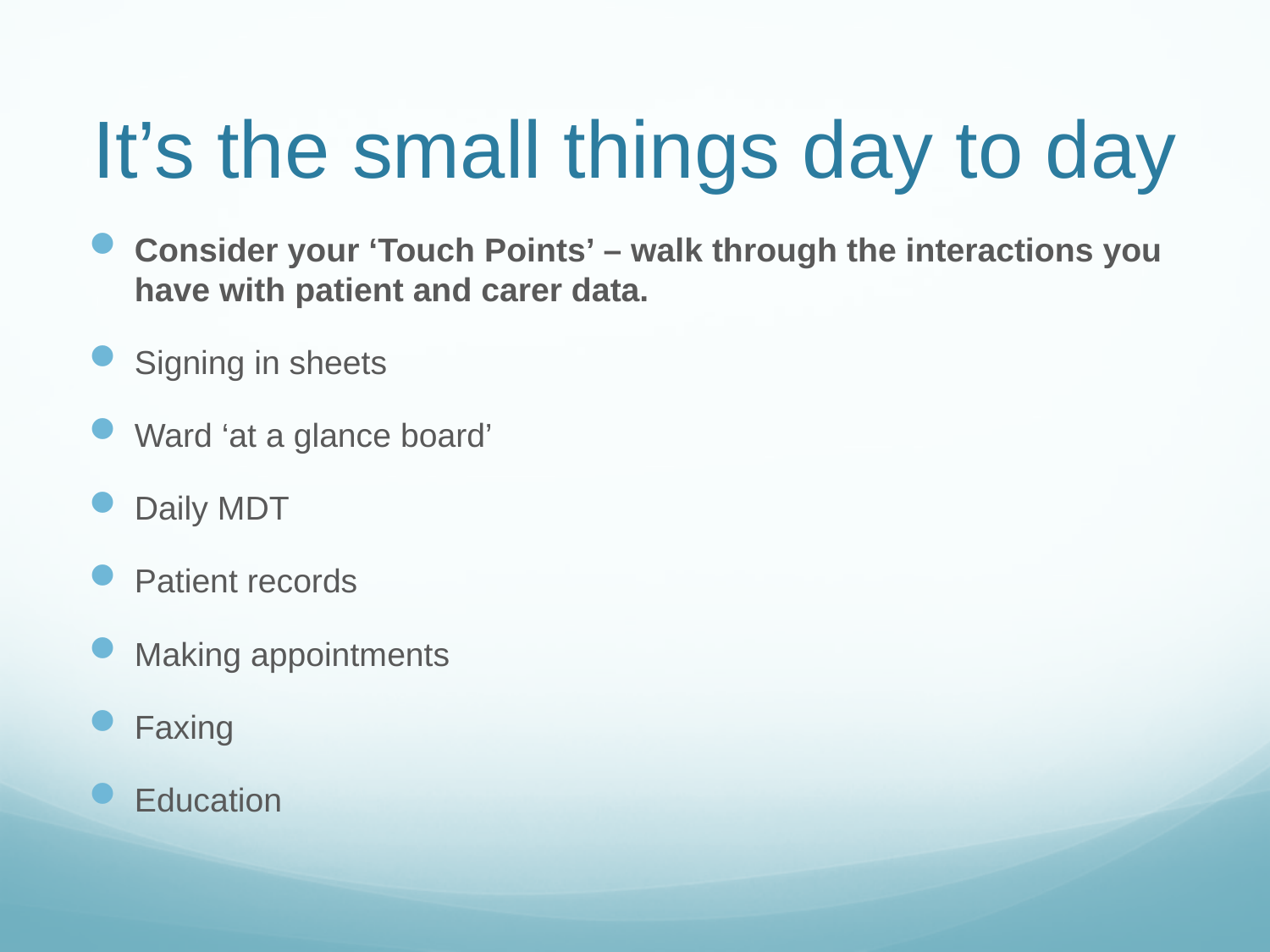

# It’s the small things day to day
Consider your ‘Touch Points’ – walk through the interactions you have with patient and carer data.
Signing in sheets
Ward ‘at a glance board’
Daily MDT
Patient records
Making appointments
Faxing
Education